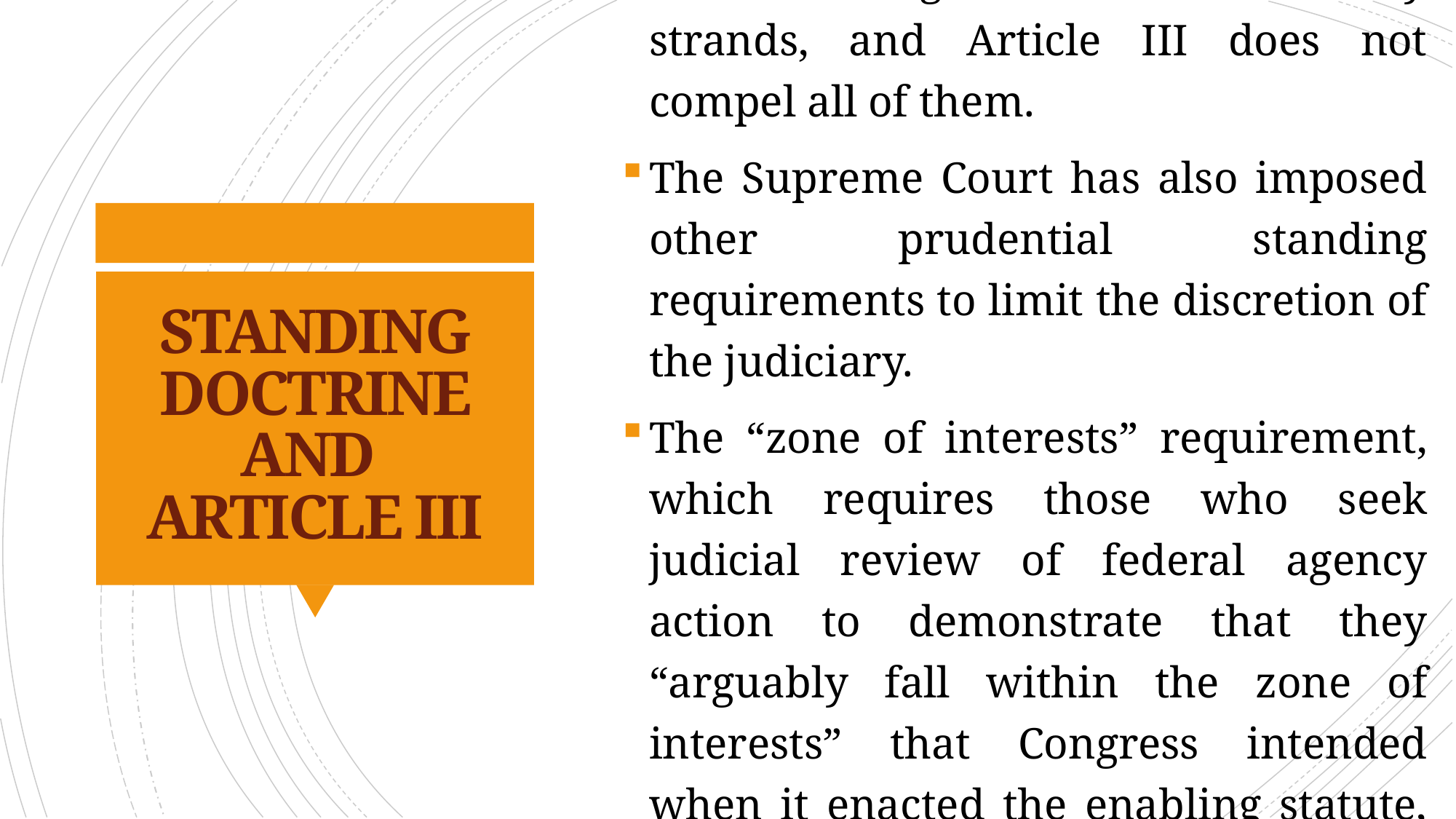

The standing doctrine has many strands, and Article III does not compel all of them.
The Supreme Court has also imposed other prudential standing requirements to limit the discretion of the judiciary.
The “zone of interests” requirement, which requires those who seek judicial review of federal agency action to demonstrate that they “arguably fall within the zone of interests” that Congress intended when it enacted the enabling statute, is confessedly prudential.
# STANDING DOCTRINE AND ARTICLE III